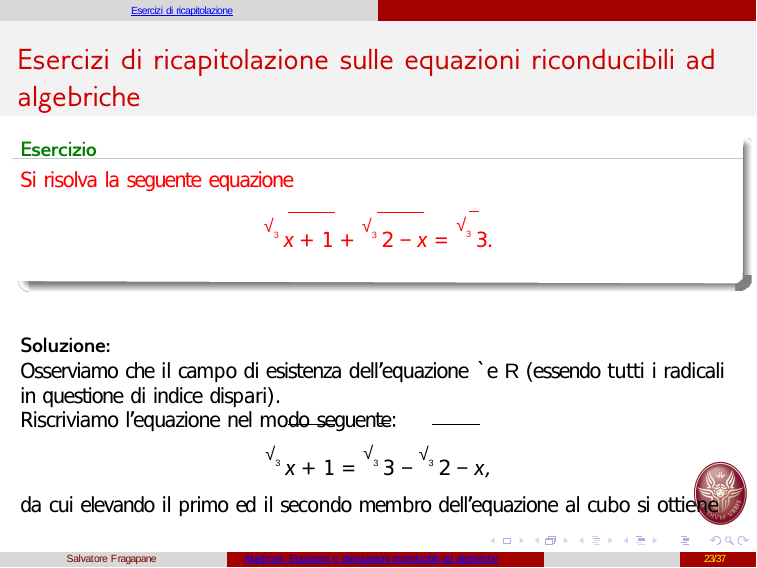

Esercizi di ricapitolazione

# Esercizi di ricapitolazione sulle equazioni riconducibili ad algebriche
Esercizio
Si risolva la seguente equazione

√3  x + 1 + √3  2 − x = √3  3.

Soluzione:
Osserviamo che il campo di esistenza dell’equazione `e R (essendo tutti i radicali in questione di indice dispari).
Riscriviamo l’equazione nel modo seguente:
√3  x + 1 = √3  3 − √3  2 − x,
da cui elevando il primo ed il secondo membro dell’equazione al cubo si ottiene

Salvatore Fragapane
Algebra4: Equazioni e disequazioni riconducibili ad algebriche
23/37